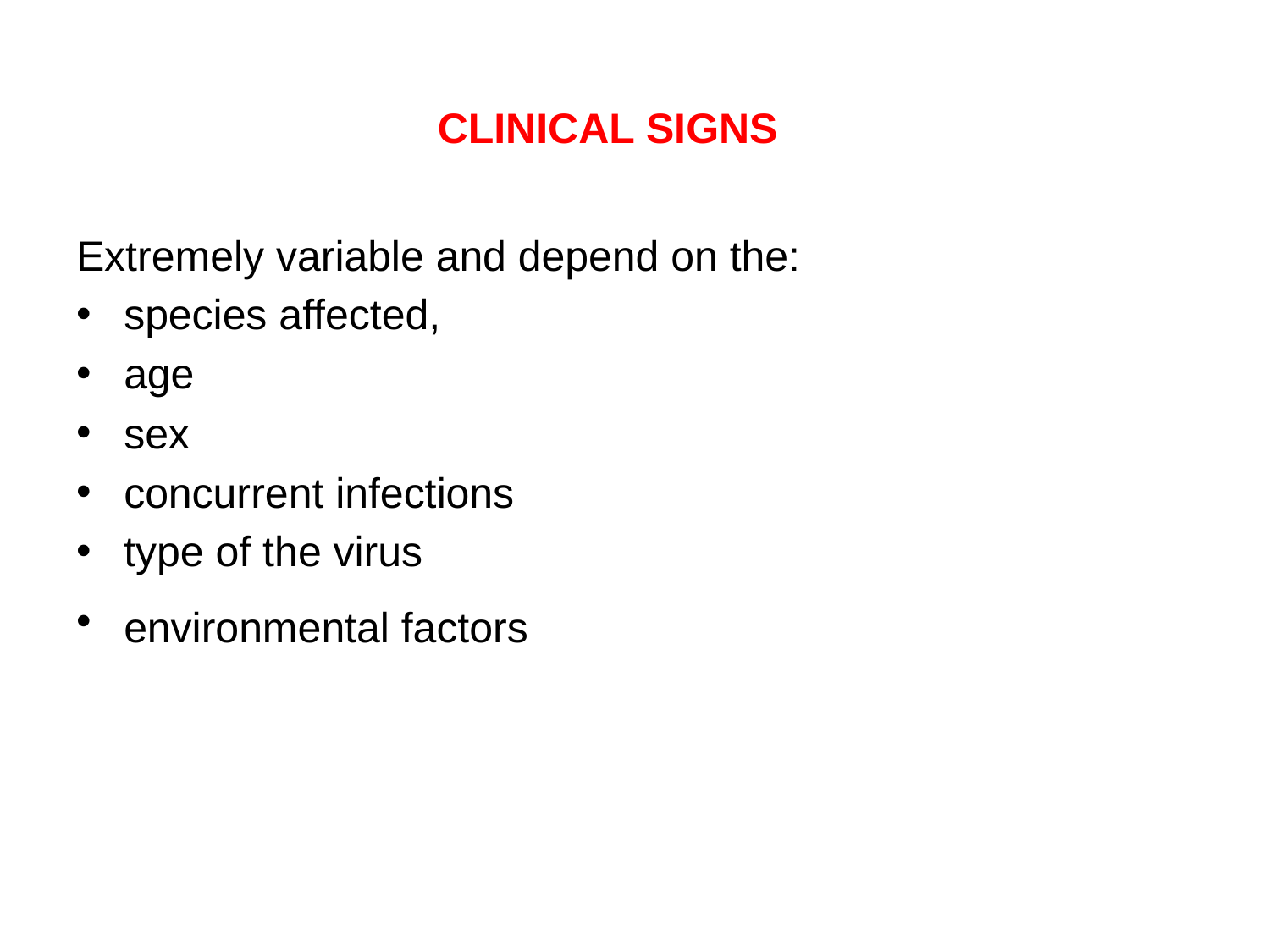

CLINICAL SIGNS
Extremely variable and depend on the:
species affected,
age
sex
concurrent infections
type of the virus
environmental factors